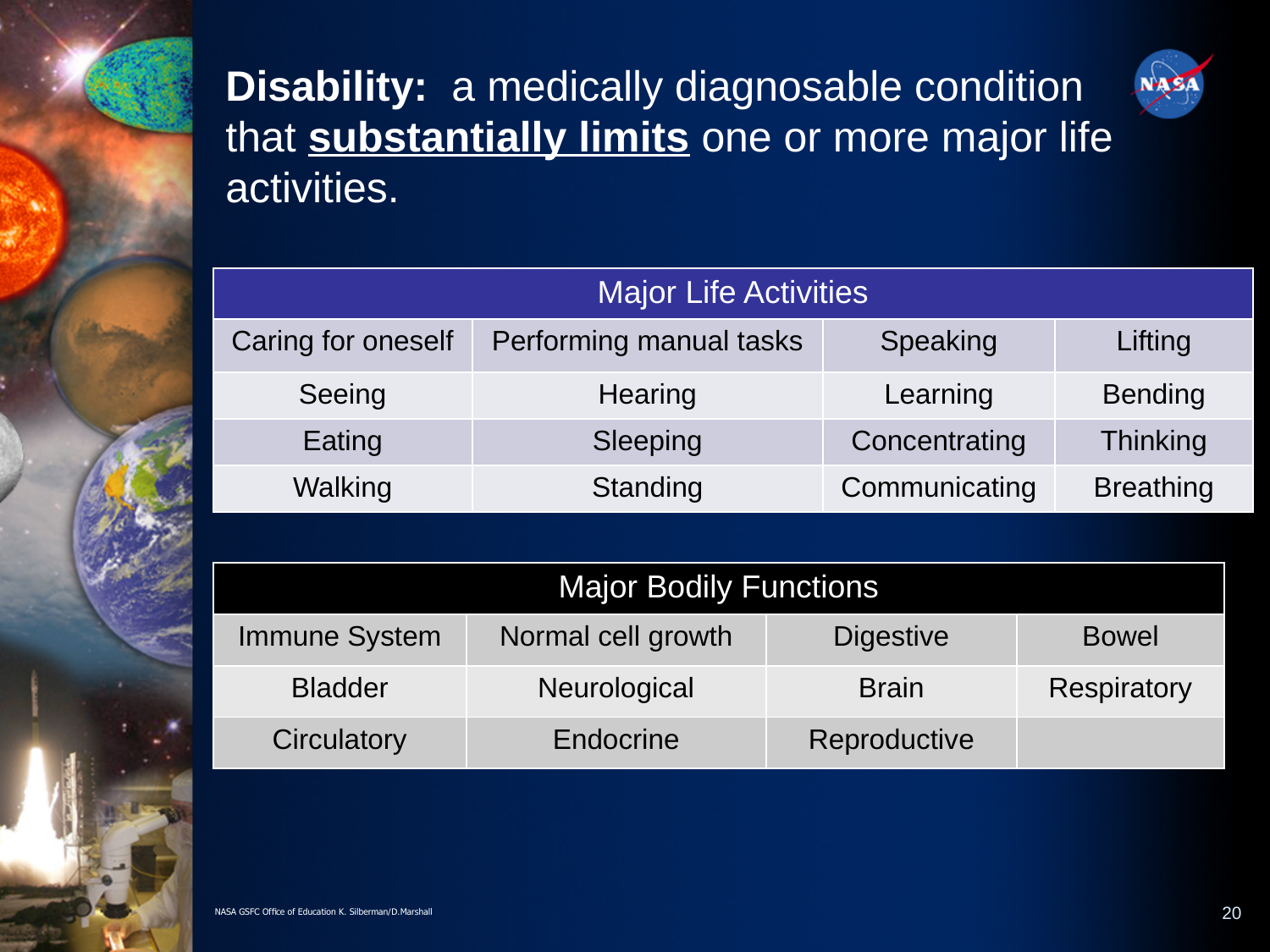

Disability:  a medically diagnosable condition that substantially limits one or more major life activities.
| Major Life Activities |  |  |  |
| --- | --- | --- | --- |
| Caring for oneself | Performing manual tasks | Speaking | Lifting |
| Seeing | Hearing | Learning | Bending |
| Eating | Sleeping | Concentrating | Thinking |
| Walking | Standing | Communicating | Breathing |
| Major Bodily Functions |  |  |  |
| --- | --- | --- | --- |
| Immune System | Normal cell growth | Digestive | Bowel |
| Bladder | Neurological | Brain | Respiratory |
| Circulatory | Endocrine | Reproductive |  |
20
NASA GSFC Office of Education K. Silberman/D.Marshall